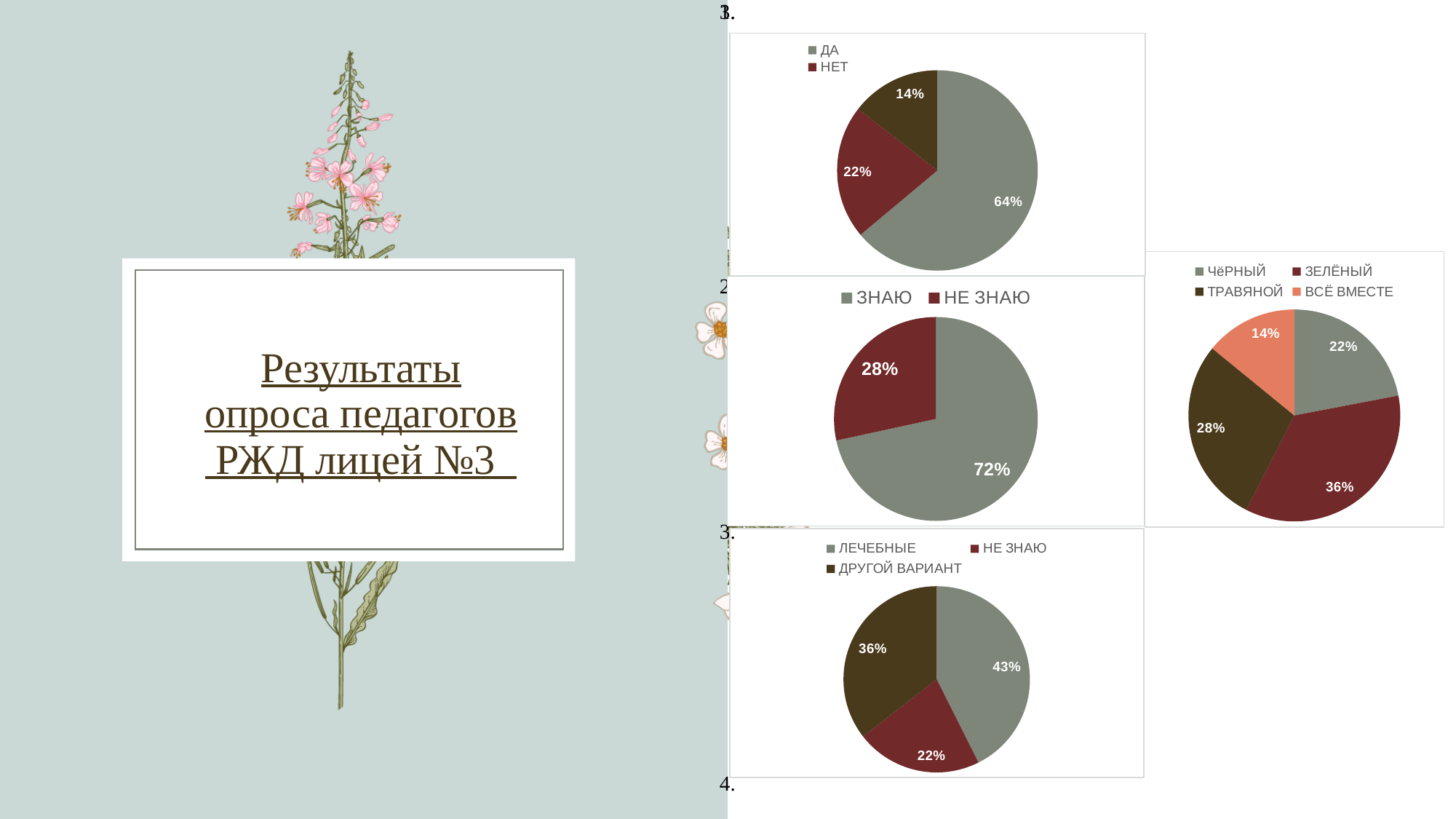

1.

3.

### Chart

| Category | . |
|---|---|
| ДА | 63.9 |
| НЕТ | 21.6 |
| ВОЗМОЖНО ЧАСТИЧНО | 14.5 |

### Chart

| Category | , | Столбец1 |
|---|---|---|
| ЧёРНЫЙ | 22.0 | None |
| ЗЕЛЁНЫЙ | 35.5 | None |
| ТРАВЯНОЙ | 28.4 | None |
| ВСЁ ВМЕСТЕ | 14.1 | None |

### Chart

| Category | Продажи |
|---|---|
| ЗНАЮ  | 71.6 |
| НЕ ЗНАЮ | 28.4 |
2.

# Результаты опроса педагогов  РЖД лицей №3

### Chart

| Category | Продажи |
|---|---|
| ЛЕЧЕБНЫЕ  | 42.6 |
| НЕ ЗНАЮ | 21.9 |
| ДРУГОЙ ВАРИАНТ | 35.5 |
3.

4.